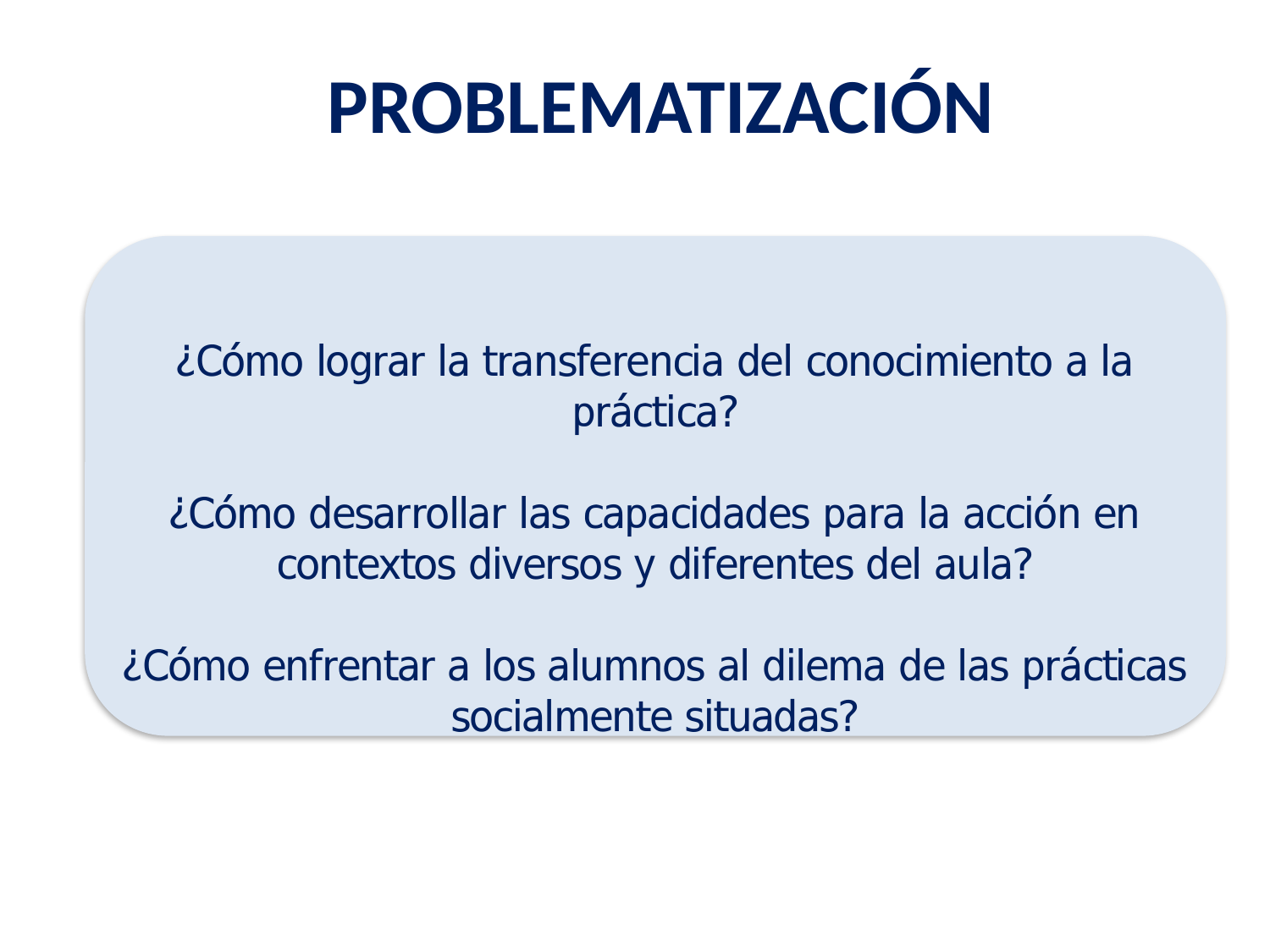

PROBlematización

¿Cómo lograr la transferencia del conocimiento a la práctica?

¿Cómo desarrollar las capacidades para la acción en contextos diversos y diferentes del aula?

¿Cómo enfrentar a los alumnos al dilema de las prácticas socialmente situadas?